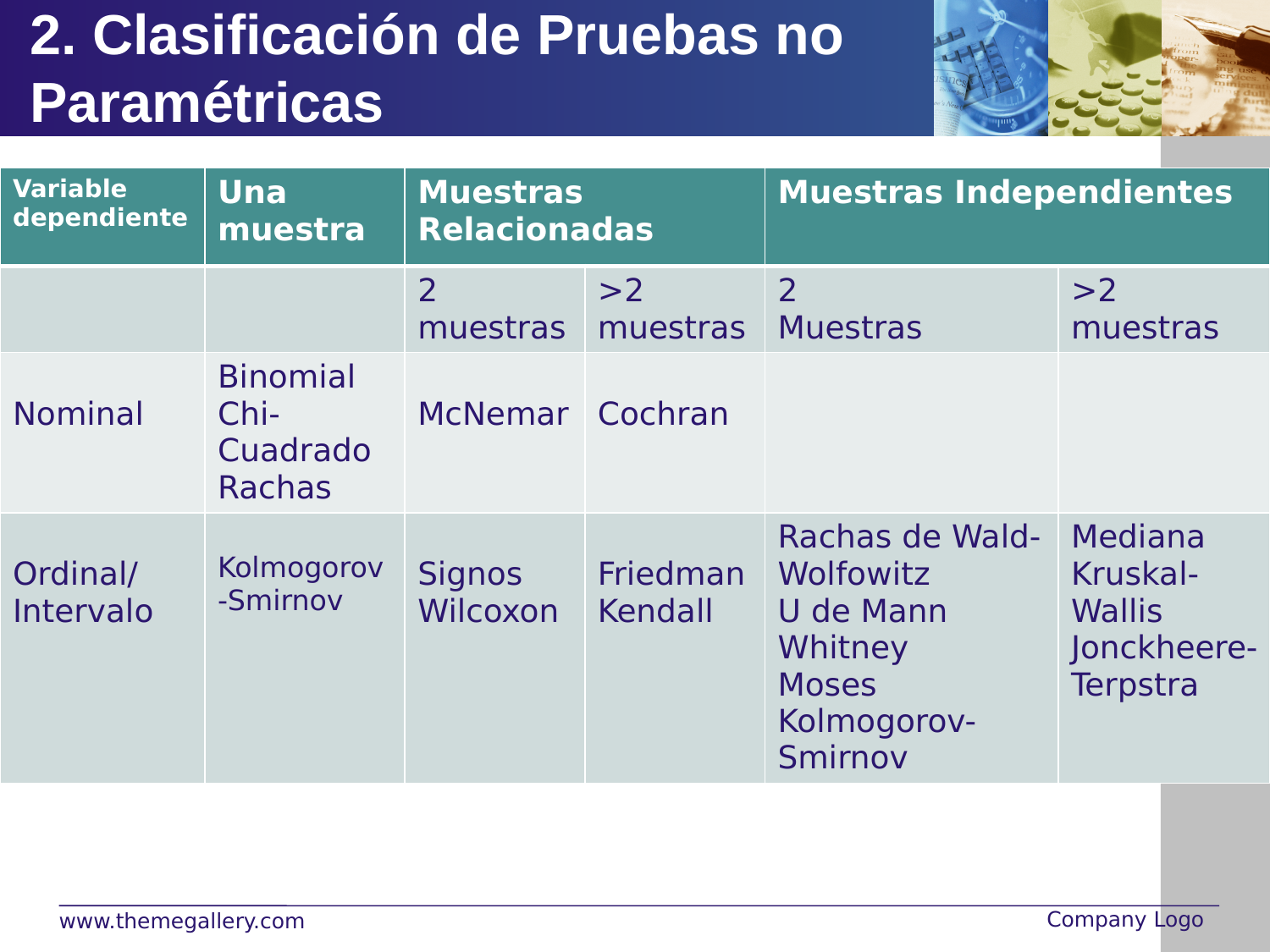

# 2. Clasificación de Pruebas no Paramétricas
| Variable dependiente | Una muestra | Muestras Relacionadas |  | Muestras Independientes |  |
| --- | --- | --- | --- | --- | --- |
|  |  | 2 muestras | >2 muestras | 2 Muestras | >2 muestras |
| Nominal | Binomial Chi-Cuadrado Rachas | McNemar | Cochran |  |  |
| Ordinal/ Intervalo | Kolmogorov-Smirnov | Signos Wilcoxon | Friedman Kendall | Rachas de Wald-Wolfowitz U de Mann Whitney Moses Kolmogorov-Smirnov | Mediana Kruskal-Wallis Jonckheere-Terpstra |
Company Logo
www.themegallery.com